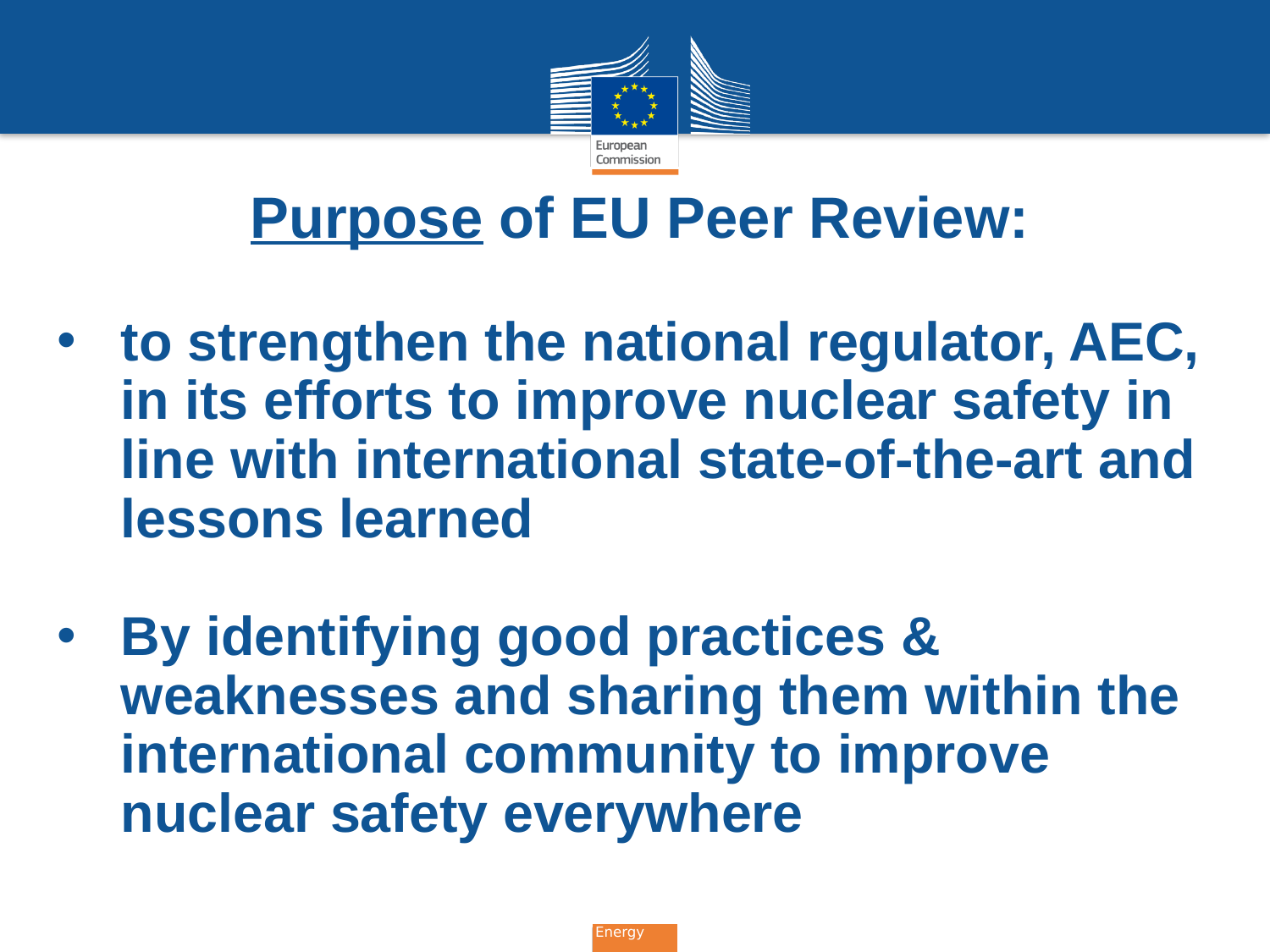

Purpose of EU Peer Review:

to strengthen the national regulator, AEC, in its efforts to improve nuclear safety in line with international state-of-the-art and lessons learned

By identifying good practices & weaknesses and sharing them within the international community to improve nuclear safety everywhere